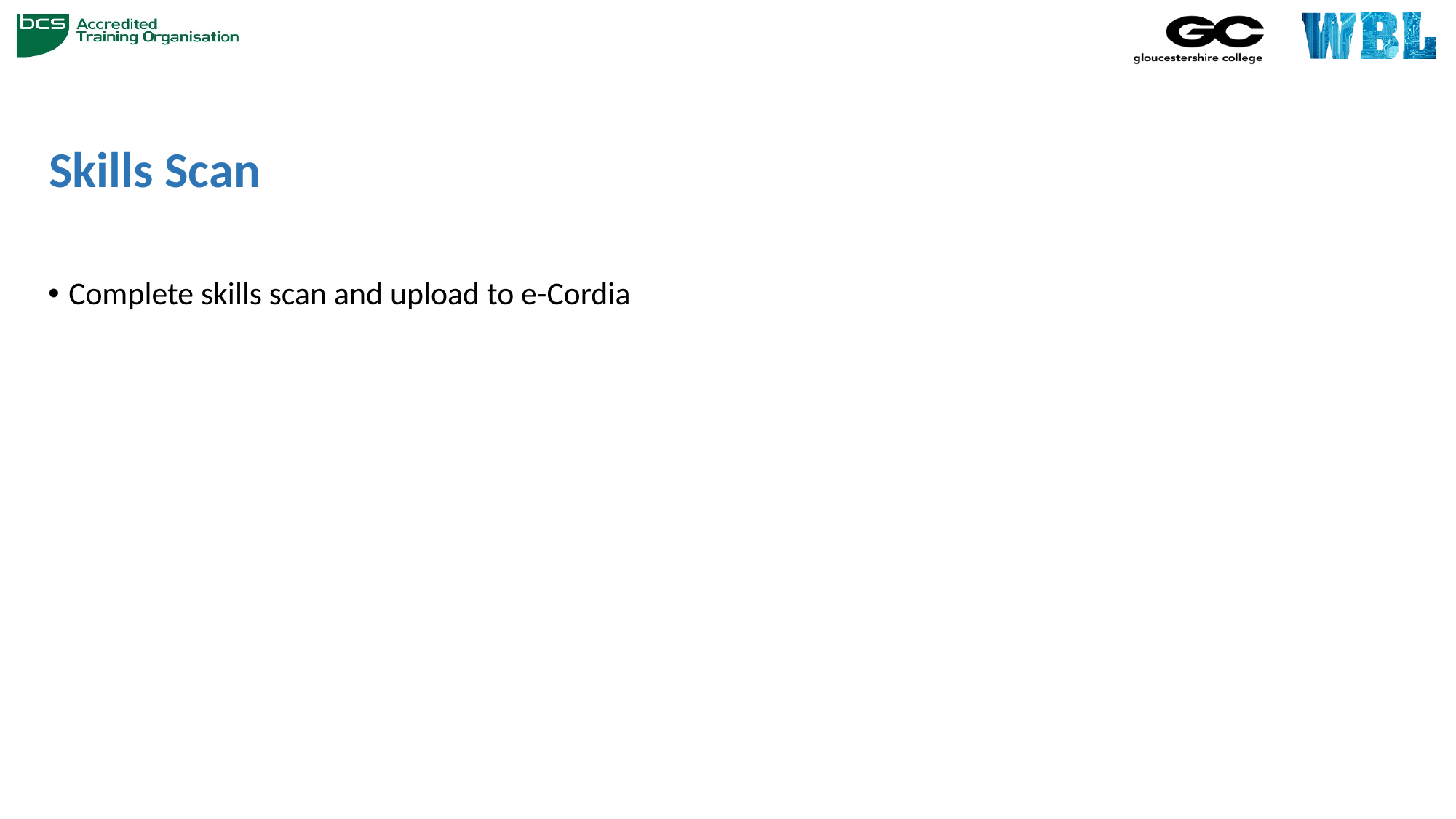

# Skills Scan
Complete skills scan and upload to e-Cordia